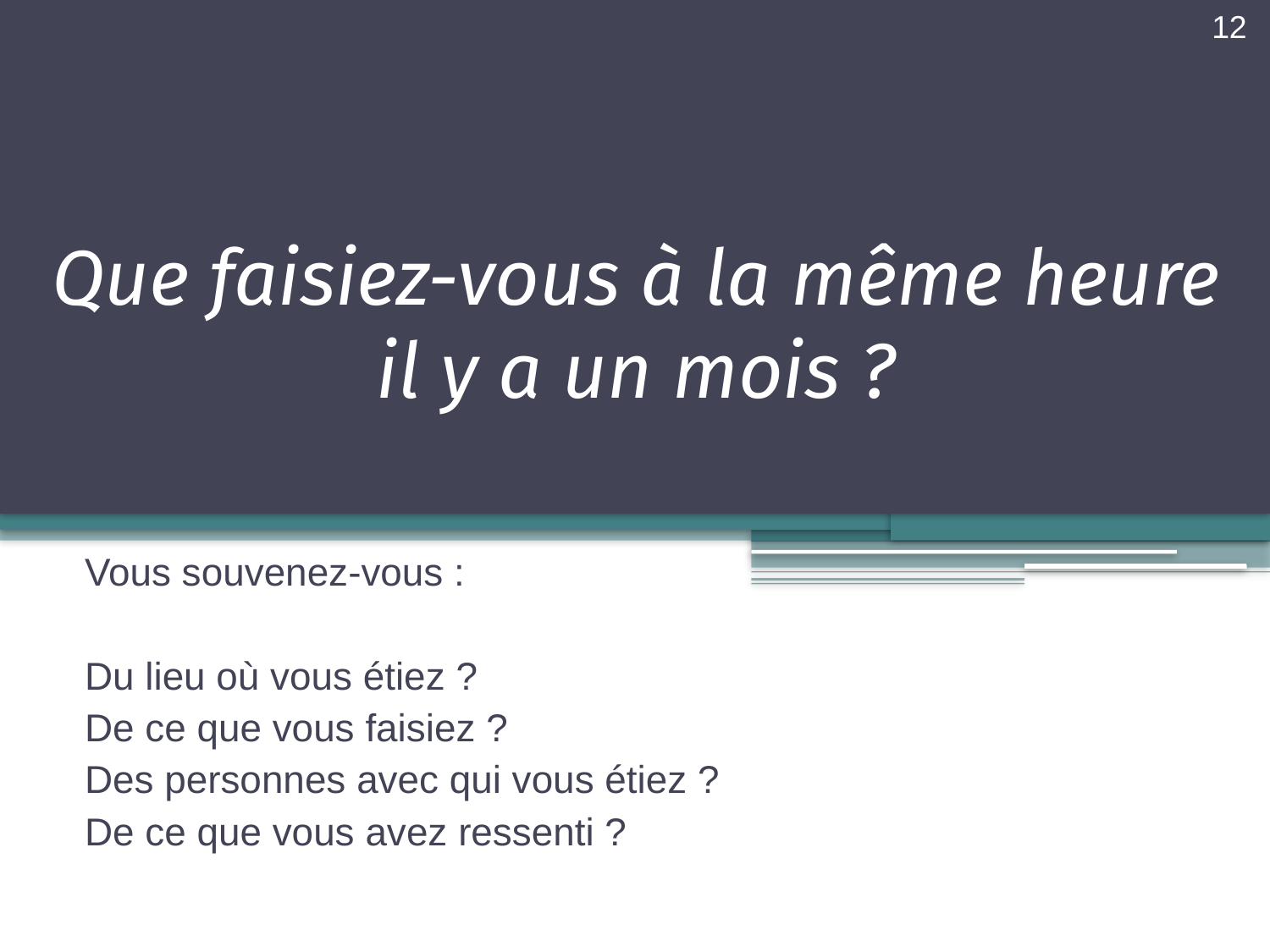

12
# Que faisiez-vous à la même heure il y a un mois ?
Vous souvenez-vous :

Du lieu où vous étiez ?
De ce que vous faisiez ?
Des personnes avec qui vous étiez ?
De ce que vous avez ressenti ?